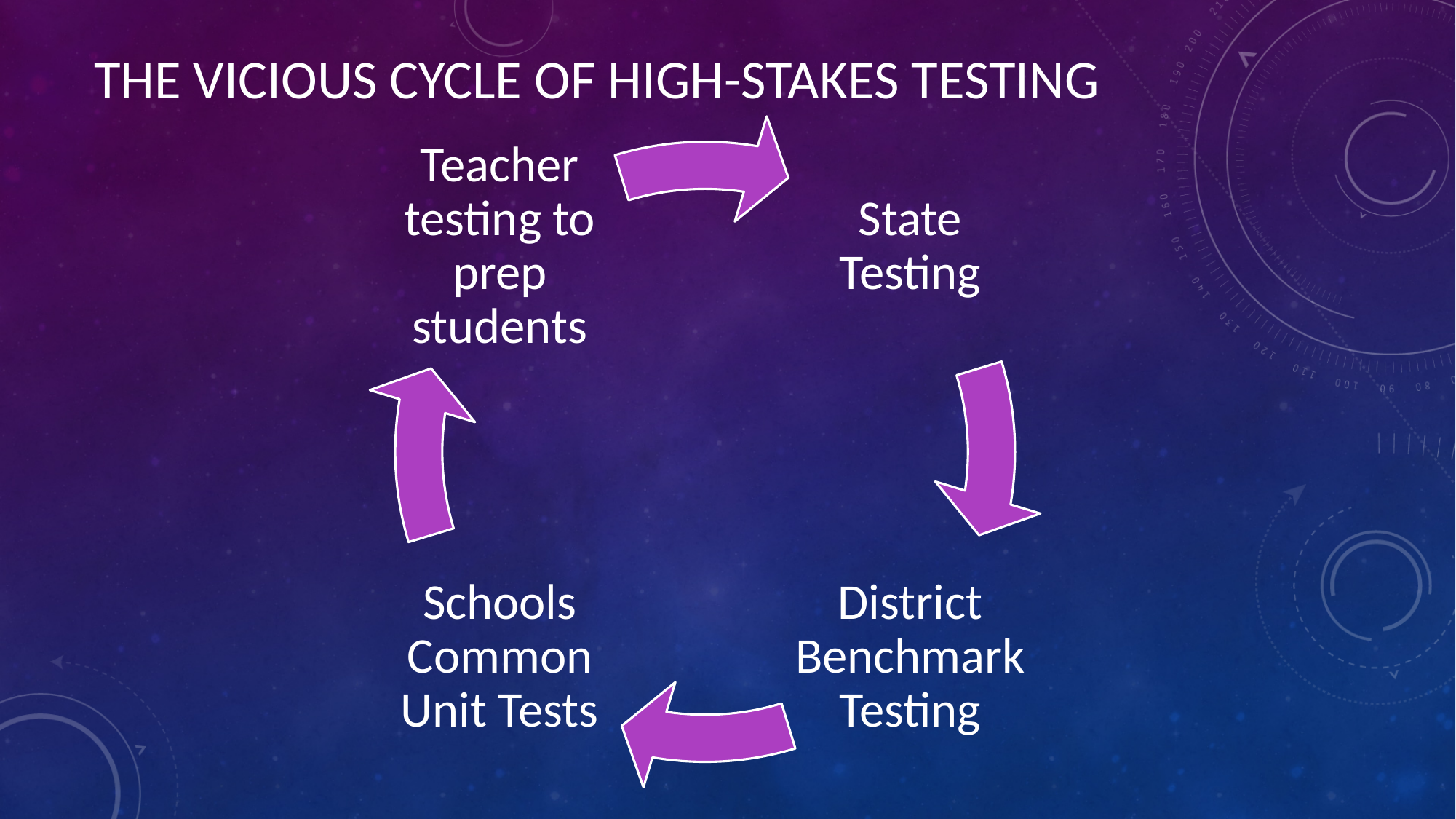

# The Vicious Cycle of High-stakes Testing
State Testing
District Benchmark Testing
Schools Common Unit Tests
Teacher testing to prep students